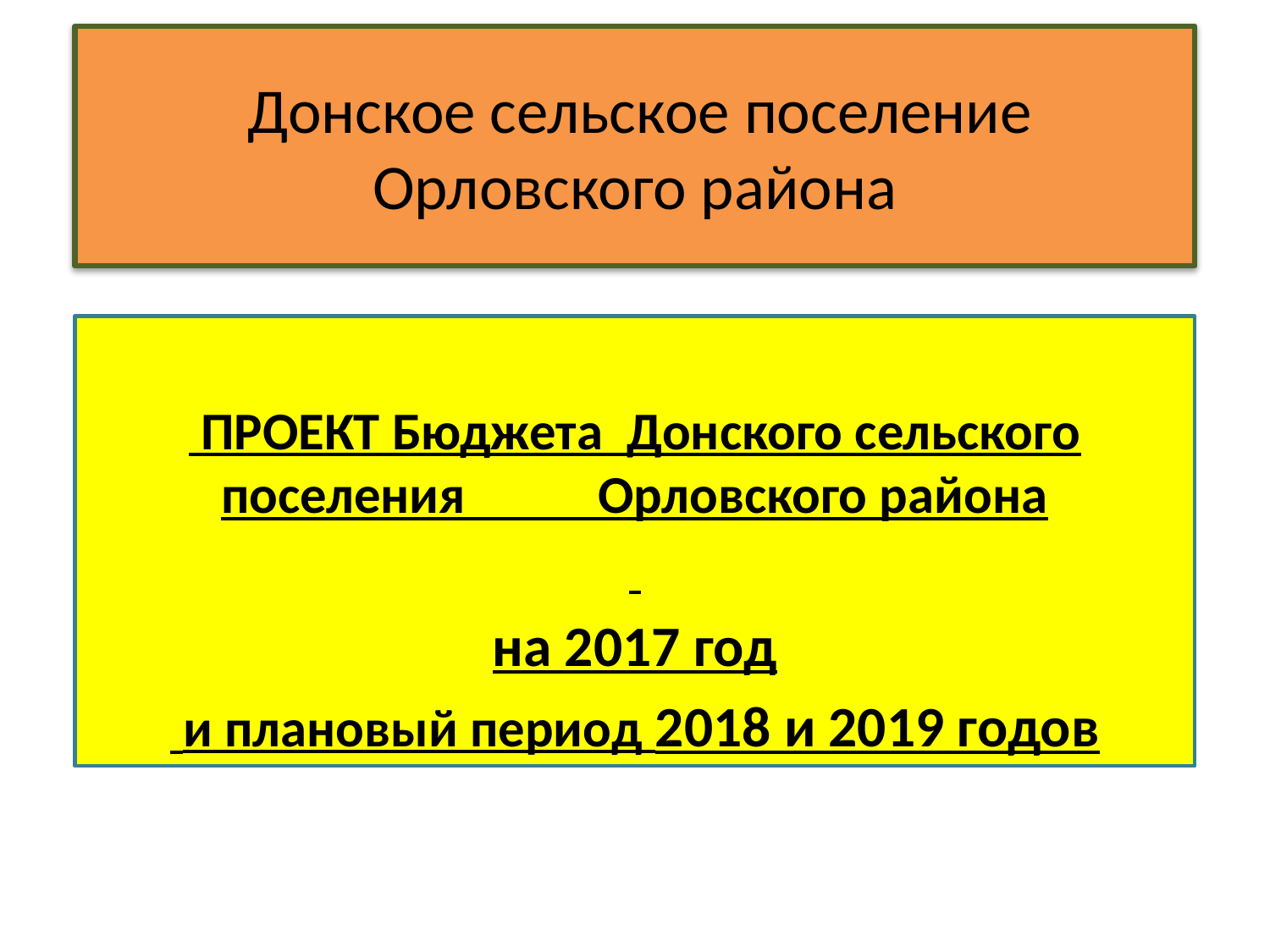

# Донское сельское поселение Орловского района

 ПРОЕКТ Бюджета  Донского сельского поселения           Орловского района

на 2017 год
 и плановый период 2018 и 2019 годов